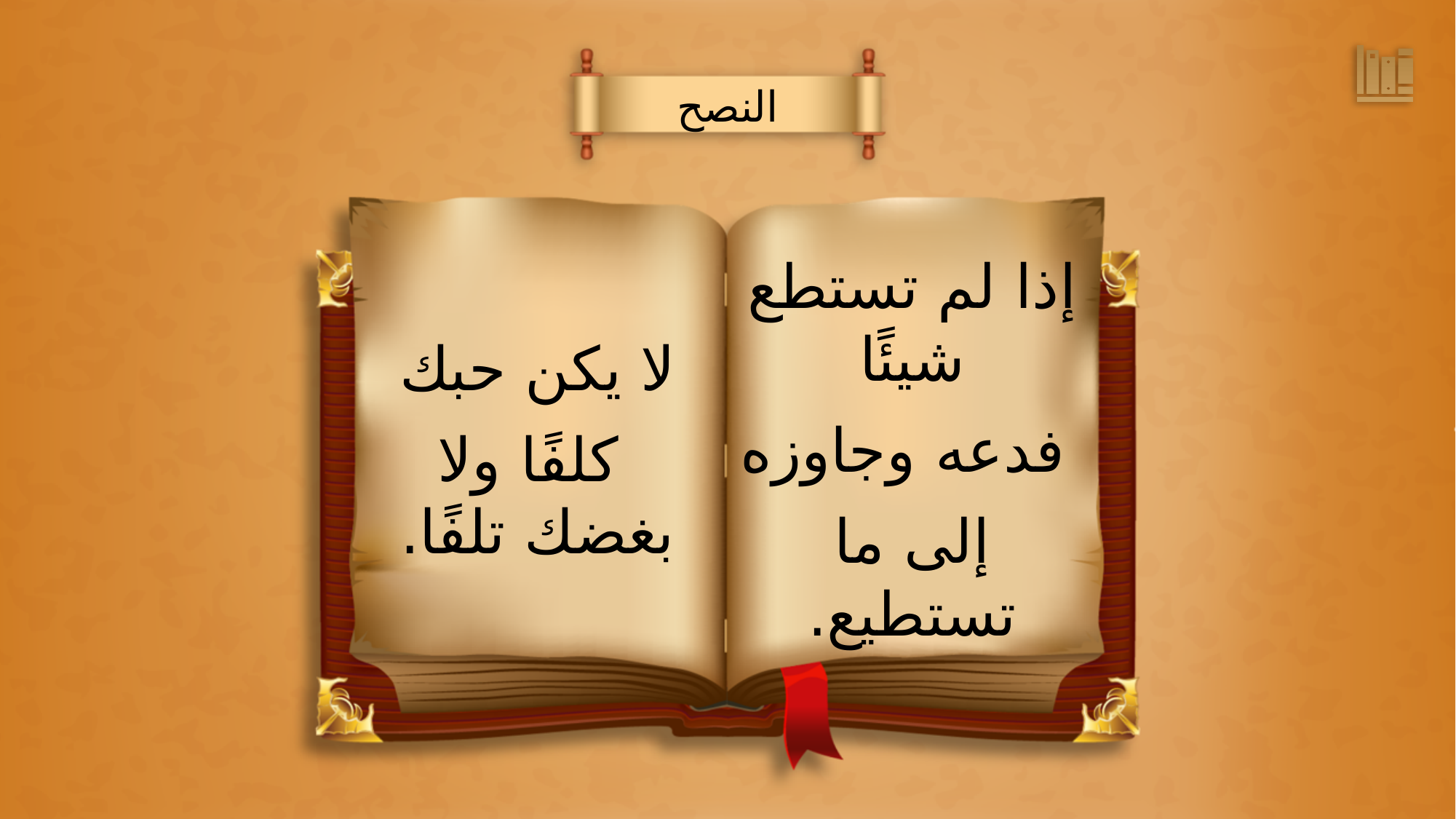

النصح
إذا لم تستطع شيئًا
 فدعه وجاوزه
إلى ما تستطيع.
لا يكن حبك
 كلفًا ولا بغضك تلفًا.